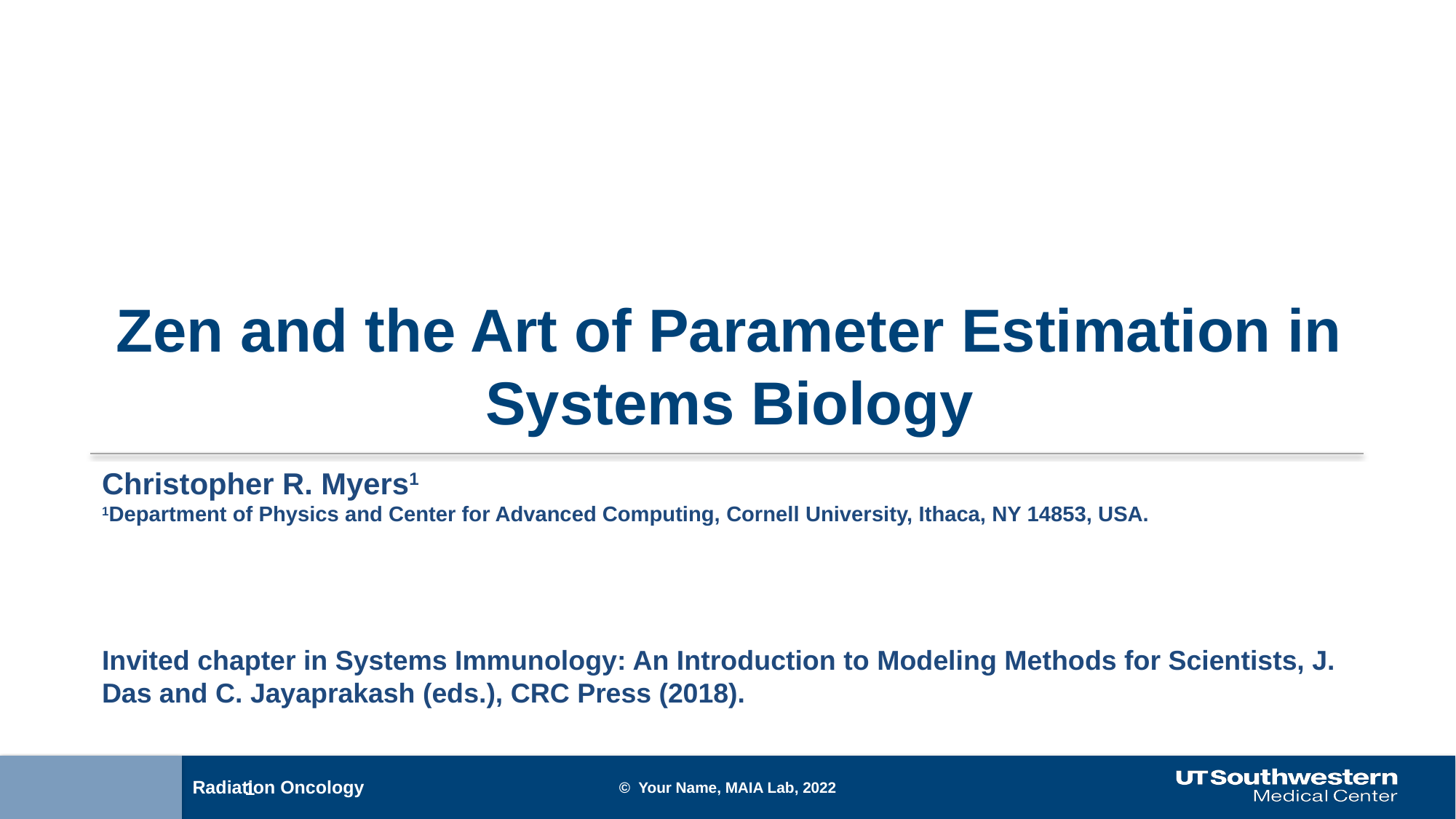

Zen and the Art of Parameter Estimation in Systems Biology
Christopher R. Myers1
1Department of Physics and Center for Advanced Computing, Cornell University, Ithaca, NY 14853, USA.

Invited chapter in Systems Immunology: An Introduction to Modeling Methods for Scientists, J. Das and C. Jayaprakash (eds.), CRC Press (2018).
©  Your Name, MAIA Lab, 2022
1